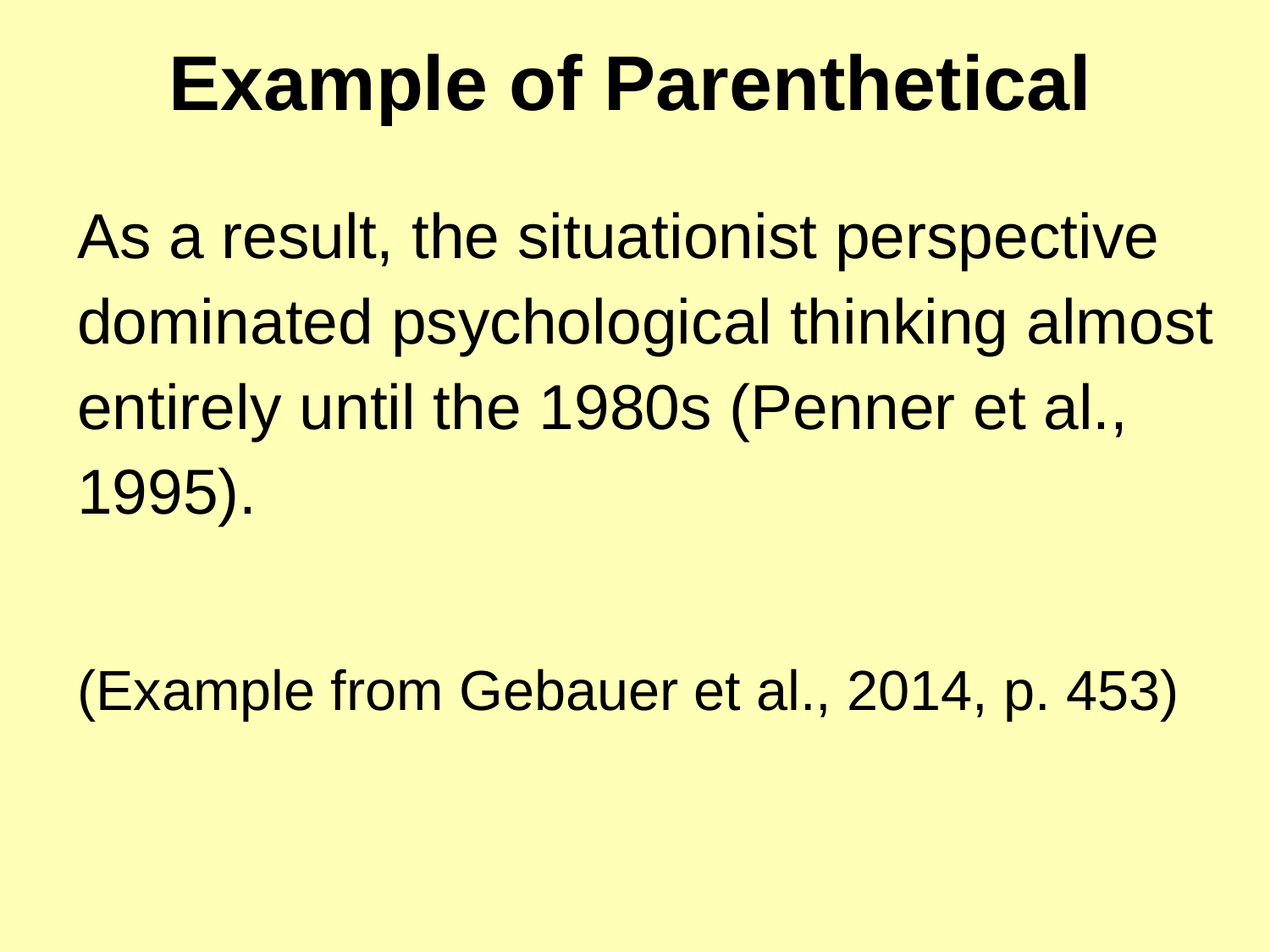

# Example of Parenthetical
As a result, the situationist perspective dominated psychological thinking almost entirely until the 1980s (Penner et al., 1995).
(Example from Gebauer et al., 2014, p. 453)